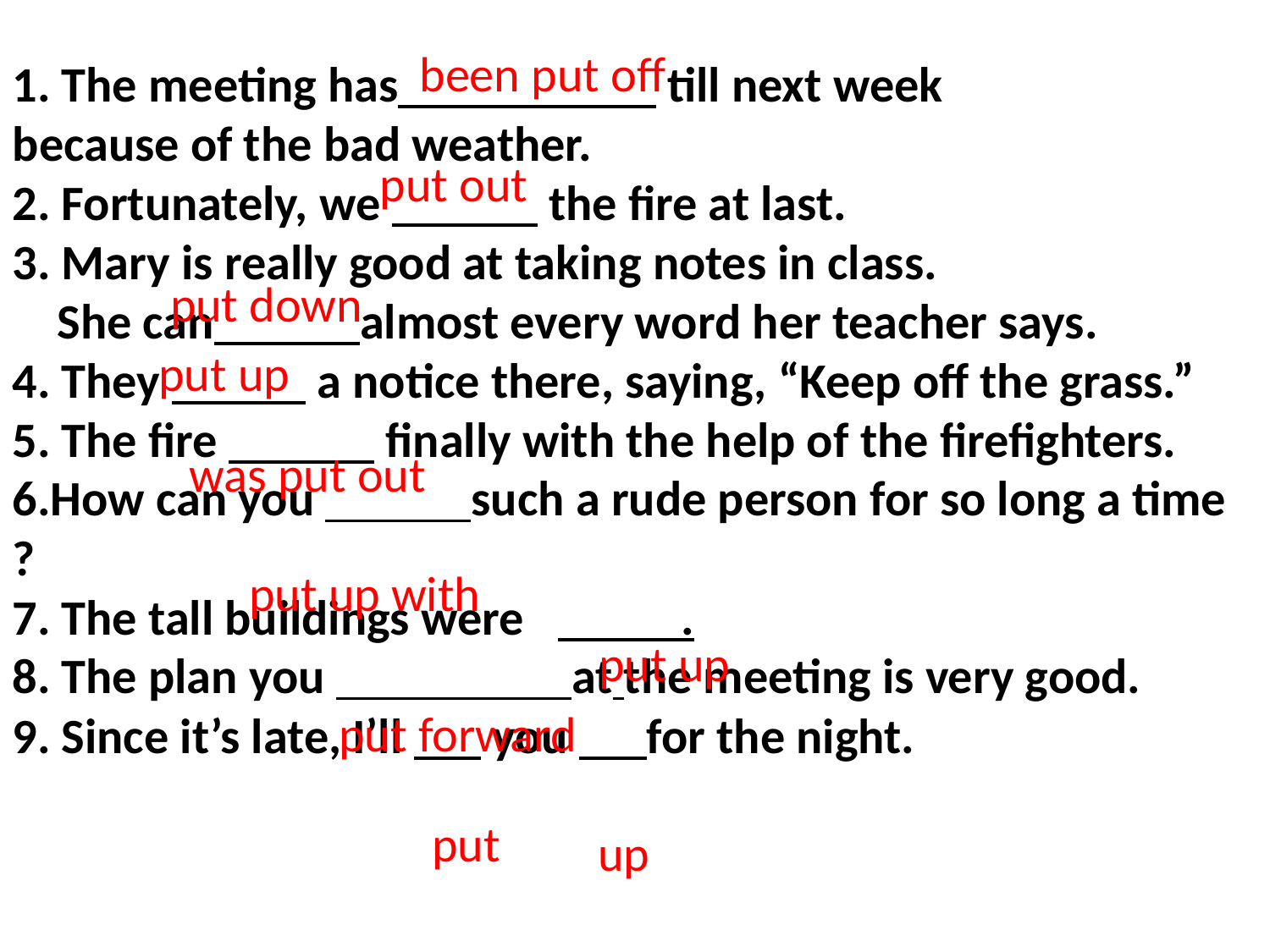

been put off
1. The meeting has                        till next week because of the bad weather.
2. Fortunately, we               the fire at last.
3. Mary is really good at taking notes in class.
    She can             almost every word her teacher says.
4. They              a notice there, saying, “Keep off the grass.”
5. The fire               finally with the help of the firefighters.
6.How can you              such a rude person for so long a time ?
7. The tall buildings were              .
8. The plan you                      at the meeting is very good.
9. Since it’s late, I’ll        you       for the night.

 put out
 put down
put up
was put out
put up with
put up
put forward
   put
up